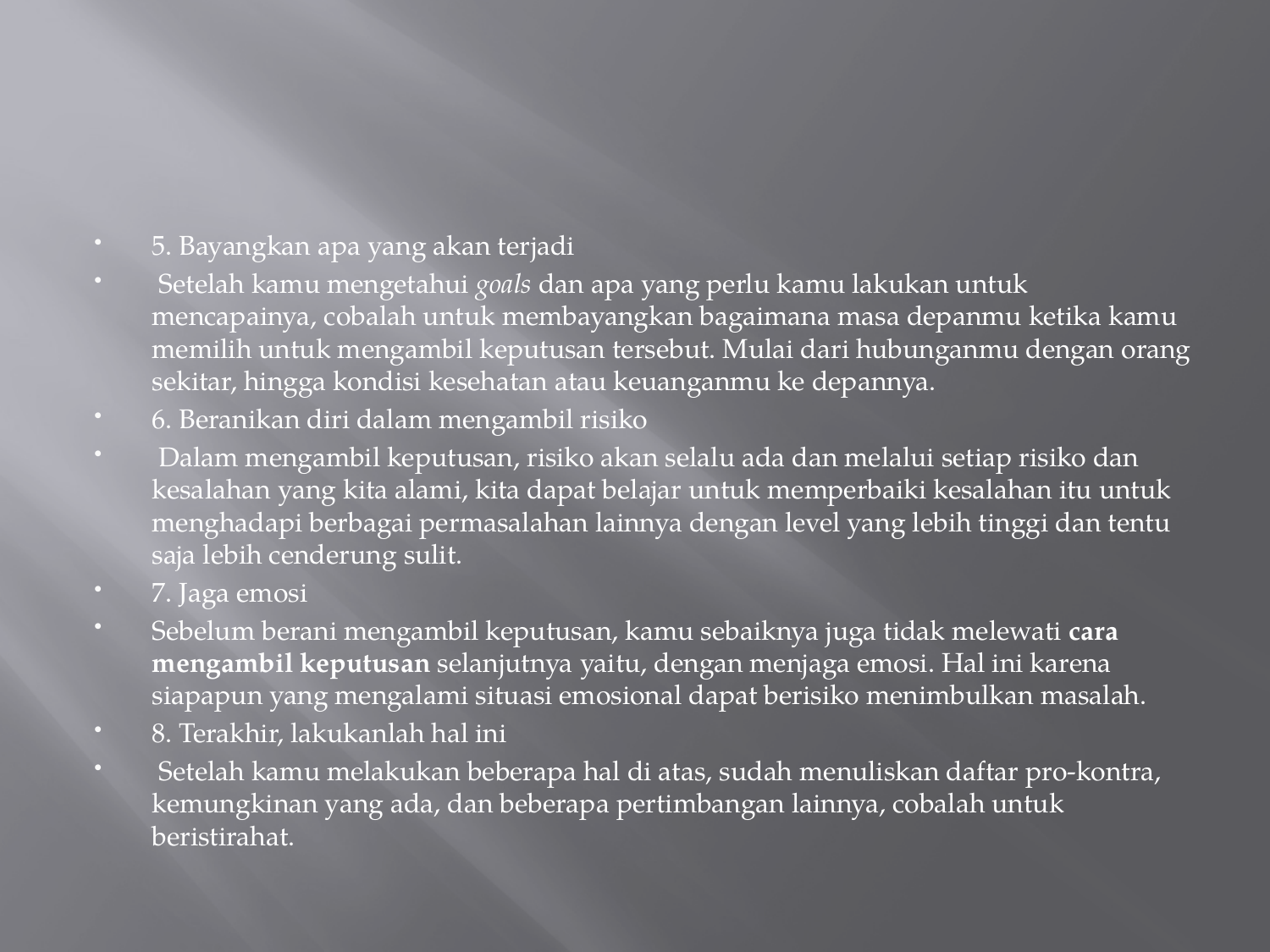

#
5. Bayangkan apa yang akan terjadi
 Setelah kamu mengetahui goals dan apa yang perlu kamu lakukan untuk mencapainya, cobalah untuk membayangkan bagaimana masa depanmu ketika kamu memilih untuk mengambil keputusan tersebut. Mulai dari hubunganmu dengan orang sekitar, hingga kondisi kesehatan atau keuanganmu ke depannya.
6. Beranikan diri dalam mengambil risiko
 Dalam mengambil keputusan, risiko akan selalu ada dan melalui setiap risiko dan kesalahan yang kita alami, kita dapat belajar untuk memperbaiki kesalahan itu untuk menghadapi berbagai permasalahan lainnya dengan level yang lebih tinggi dan tentu saja lebih cenderung sulit.
7. Jaga emosi
Sebelum berani mengambil keputusan, kamu sebaiknya juga tidak melewati cara mengambil keputusan selanjutnya yaitu, dengan menjaga emosi. Hal ini karena siapapun yang mengalami situasi emosional dapat berisiko menimbulkan masalah.
8. Terakhir, lakukanlah hal ini
 Setelah kamu melakukan beberapa hal di atas, sudah menuliskan daftar pro-kontra, kemungkinan yang ada, dan beberapa pertimbangan lainnya, cobalah untuk beristirahat.